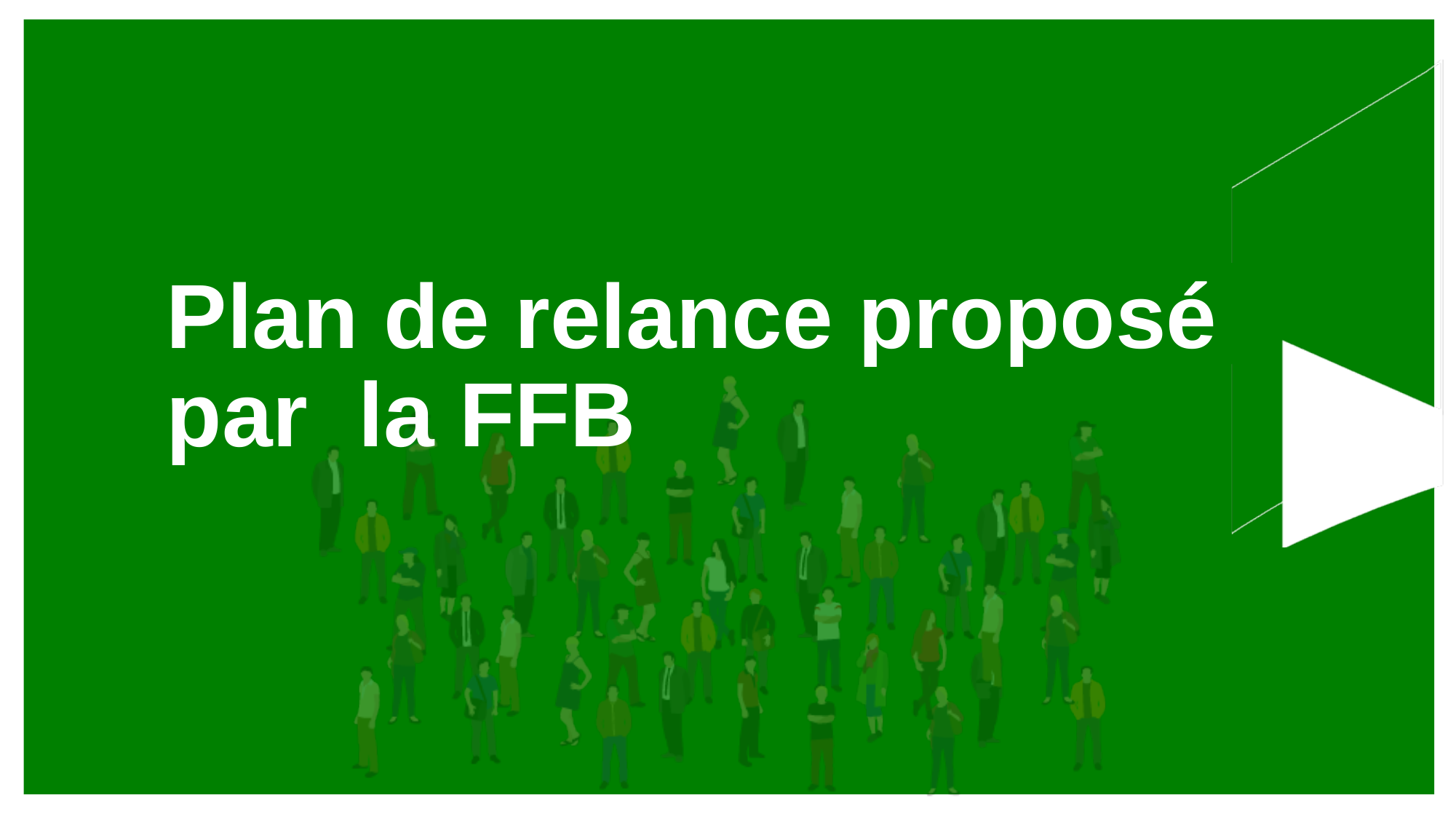

# Plan de relance proposé par  la FFB